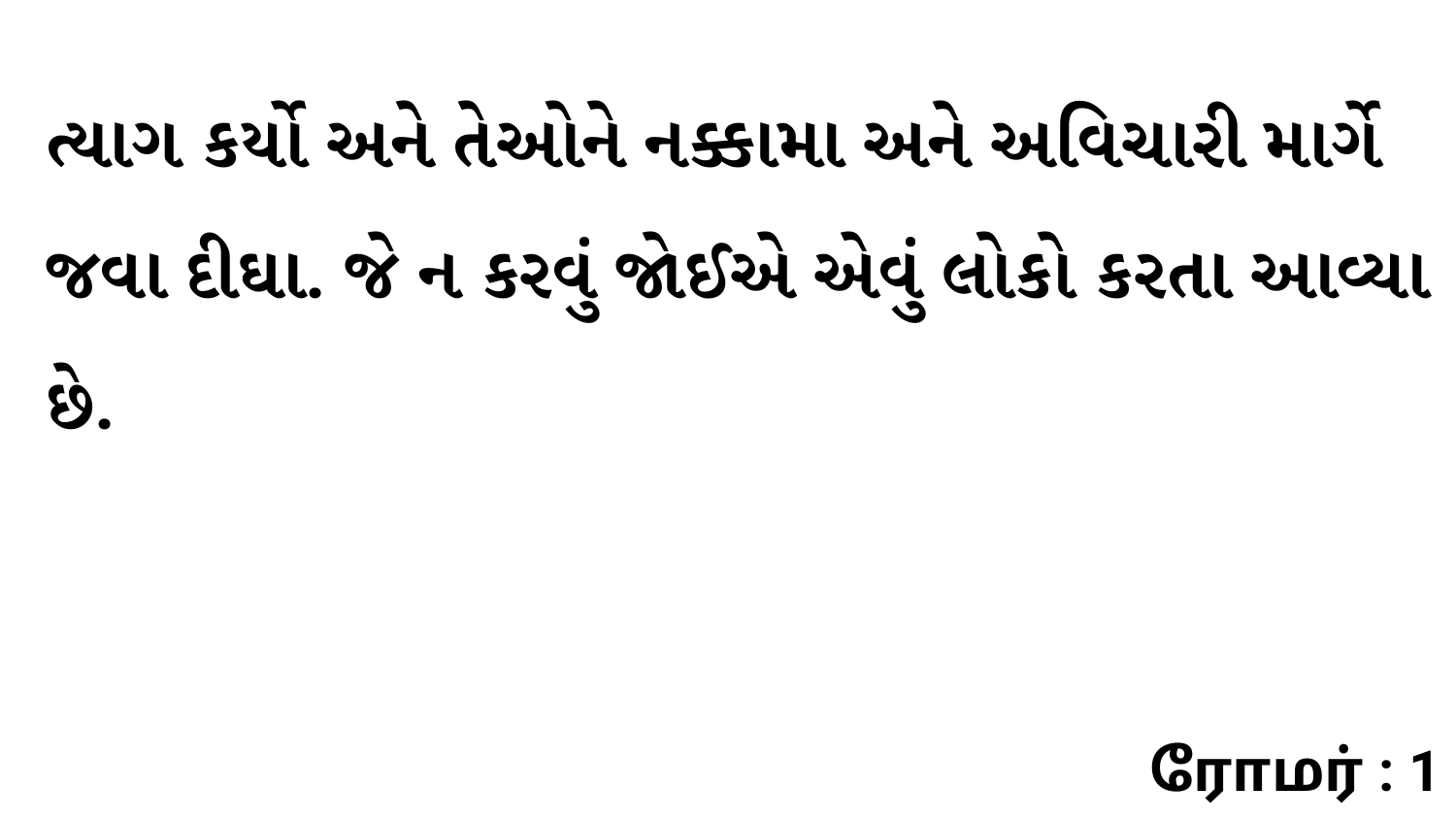

ત્યાગ કર્યો અને તેઓને નક્કામા અને અવિચારી માર્ગે જવા દીઘા. જે ન કરવું જોઈએ એવું લોકો કરતા આવ્યા છે.
ரோமர் : 1